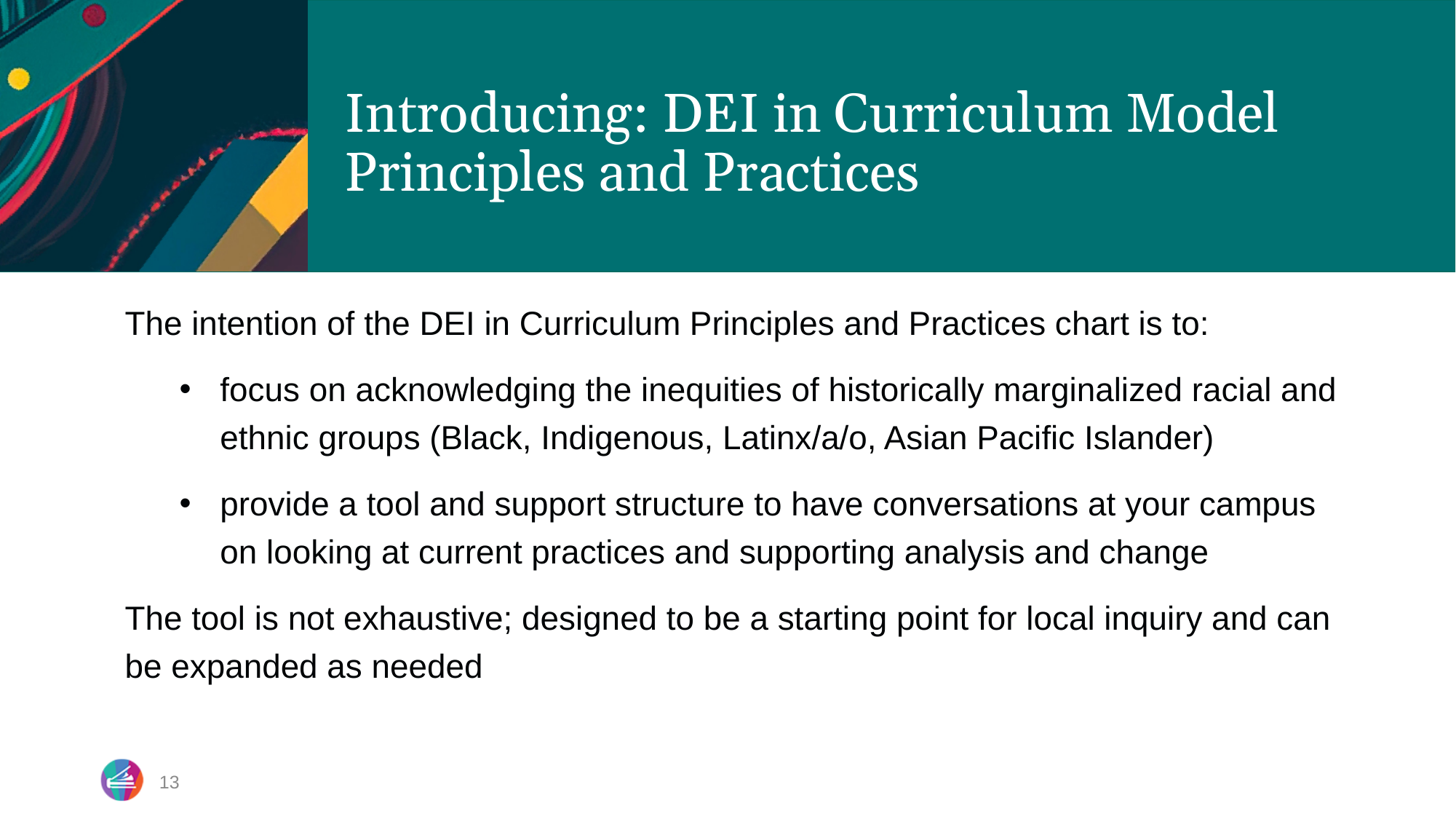

# Introducing: DEI in Curriculum Model Principles and Practices
The intention of the DEI in Curriculum Principles and Practices chart is to:
focus on acknowledging the inequities of historically marginalized racial and ethnic groups (Black, Indigenous, Latinx/a/o, Asian Pacific Islander)
provide a tool and support structure to have conversations at your campus on looking at current practices and supporting analysis and change
The tool is not exhaustive; designed to be a starting point for local inquiry and can be expanded as needed
13